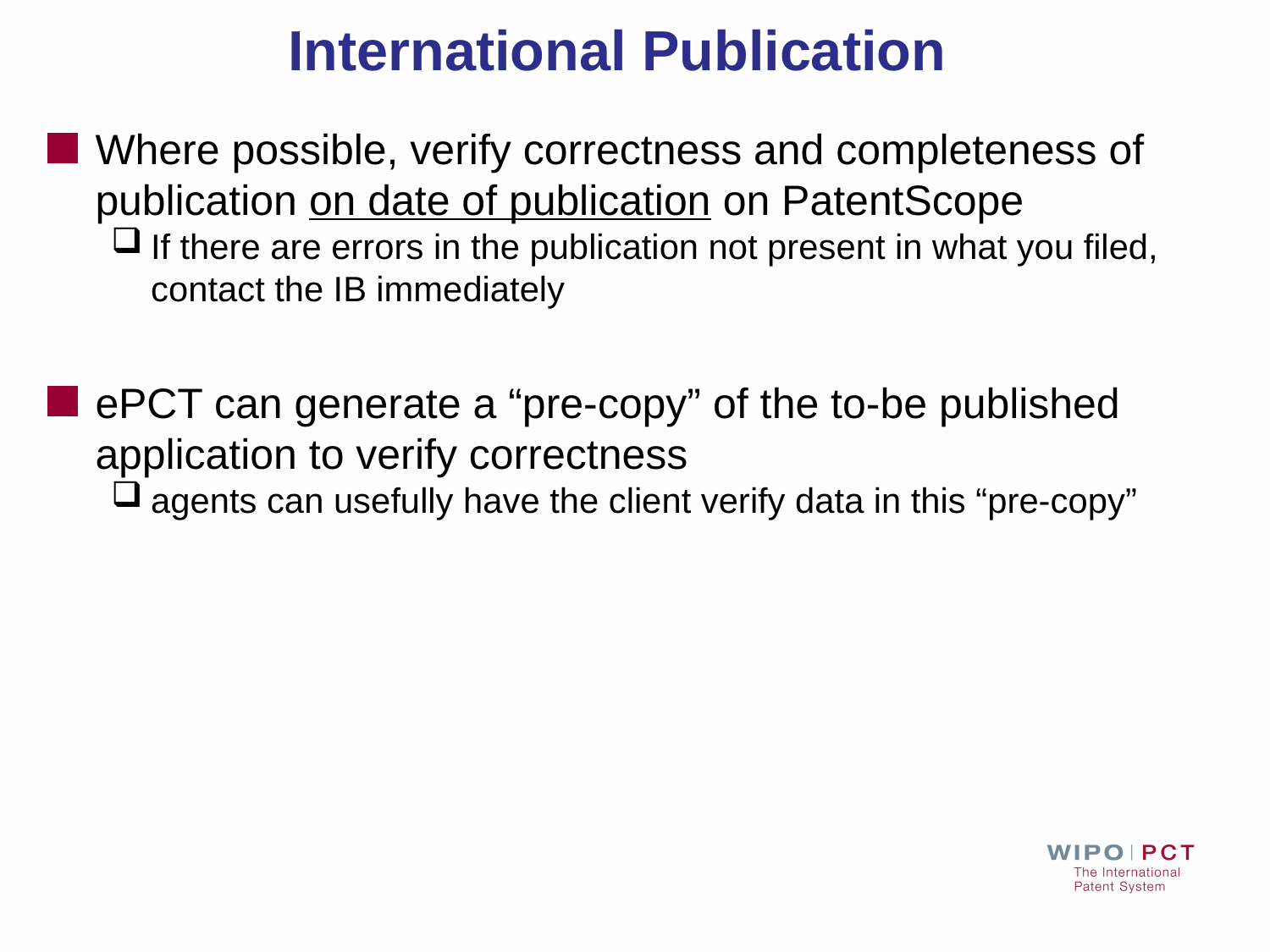

# International Publication
Where possible, verify correctness and completeness of publication on date of publication on PatentScope
If there are errors in the publication not present in what you filed, contact the IB immediately

ePCT can generate a “pre-copy” of the to-be published application to verify correctness
agents can usefully have the client verify data in this “pre-copy”